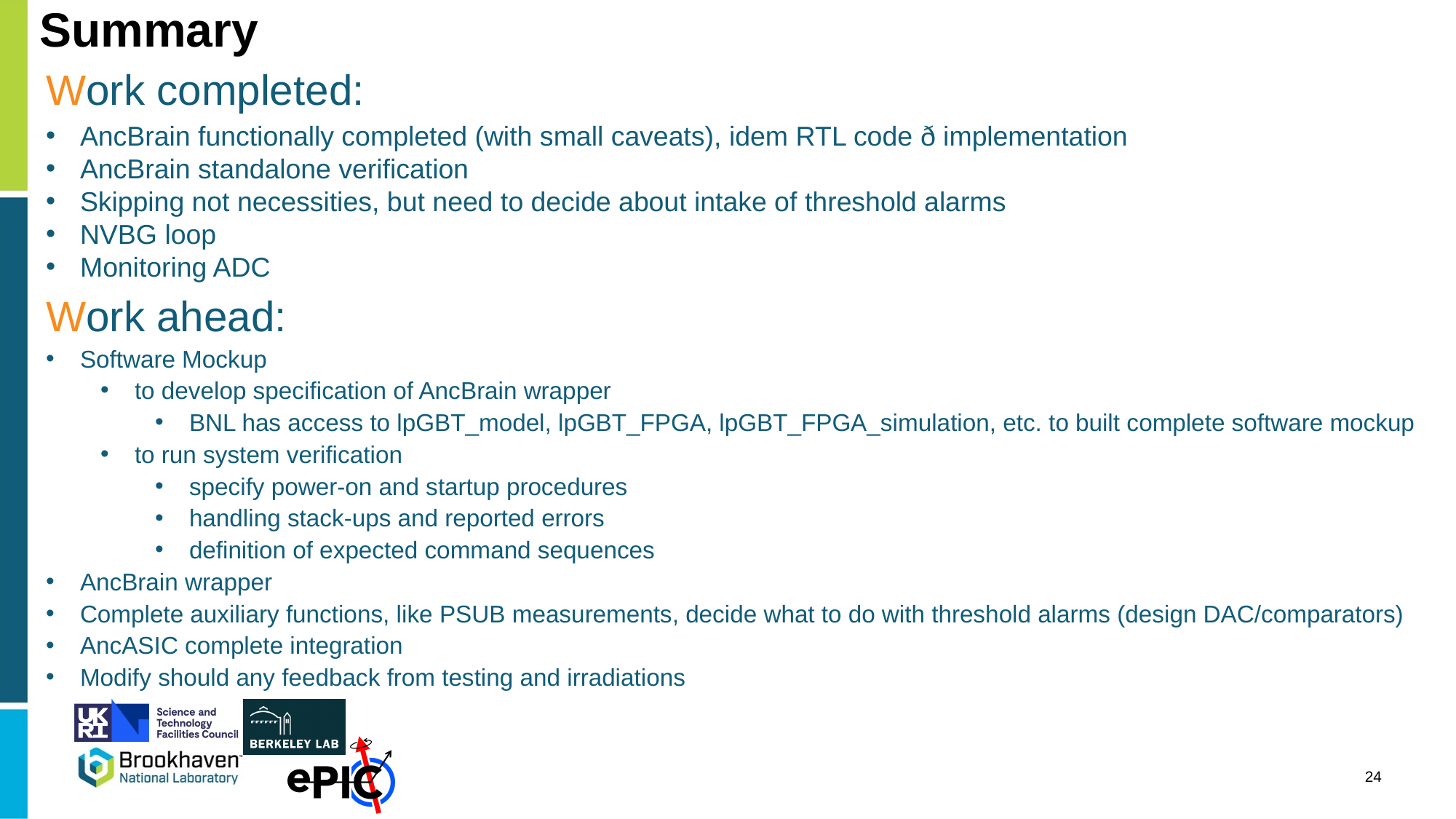

# Summary
Work completed:
AncBrain functionally completed (with small caveats), idem RTL code ð implementation
AncBrain standalone verification
Skipping not necessities, but need to decide about intake of threshold alarms
NVBG loop
Monitoring ADC
Work ahead:
Software Mockup
to develop specification of AncBrain wrapper
BNL has access to lpGBT_model, lpGBT_FPGA, lpGBT_FPGA_simulation, etc. to built complete software mockup
to run system verification
specify power-on and startup procedures
handling stack-ups and reported errors
definition of expected command sequences
AncBrain wrapper
Complete auxiliary functions, like PSUB measurements, decide what to do with threshold alarms (design DAC/comparators)
AncASIC complete integration
Modify should any feedback from testing and irradiations

24